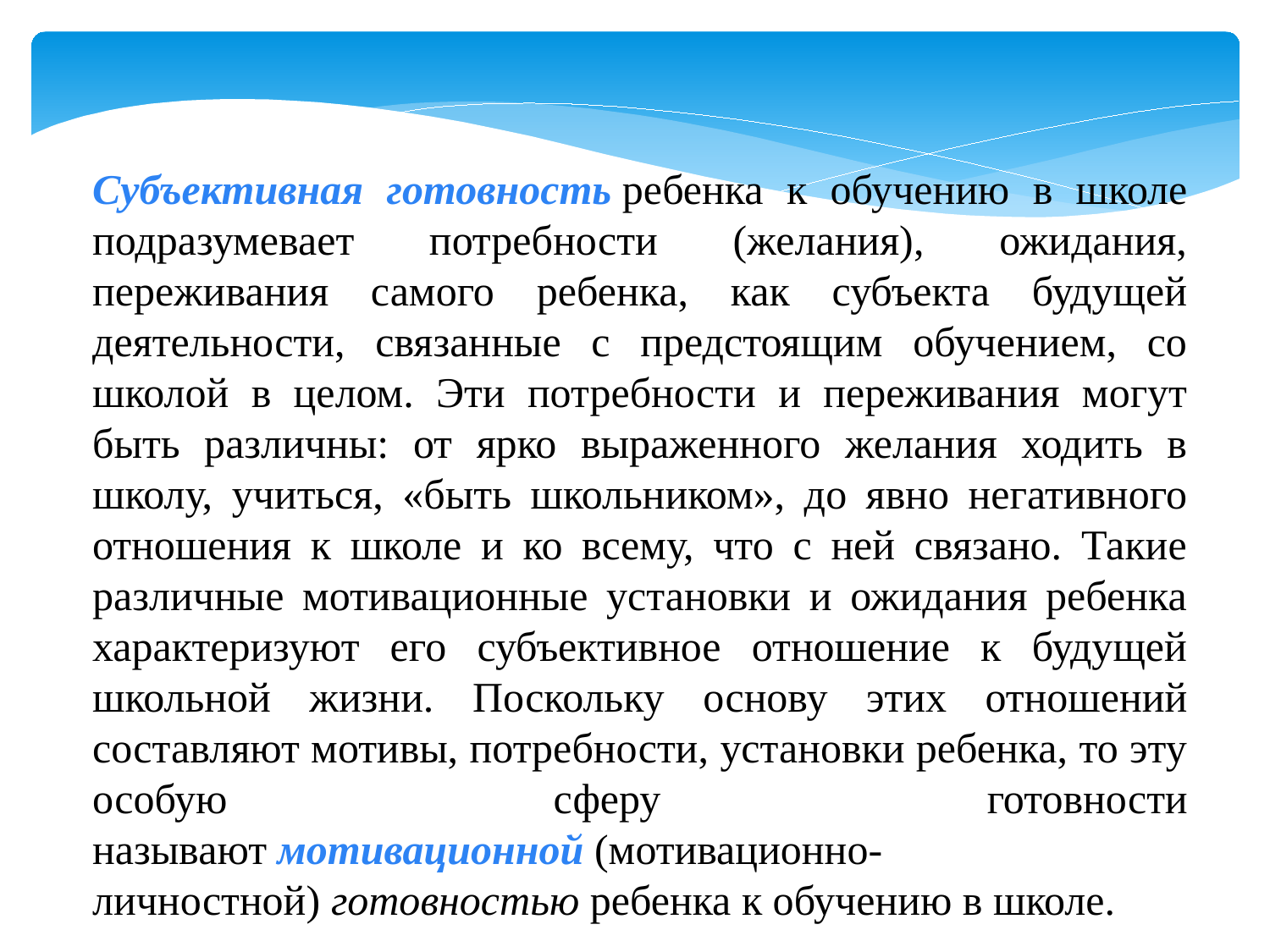

Субъективная готовность ребенка к обучению в школе подразумевает потребности (желания), ожидания, переживания самого ребенка, как субъекта будущей деятельности, связанные с предстоящим обучением, со школой в целом. Эти потребности и переживания могут быть различны: от ярко выраженного желания ходить в школу, учиться, «быть школьником», до явно негативного отношения к школе и ко всему, что с ней связано. Такие различные мотивационные установки и ожидания ребенка характеризуют его субъективное отношение к будущей школьной жизни. Поскольку основу этих отношений составляют мотивы, потребности, установки ребенка, то эту особую сферу готовности называют мотивационной (мотивационно-личностной) готовностью ребенка к обучению в школе.